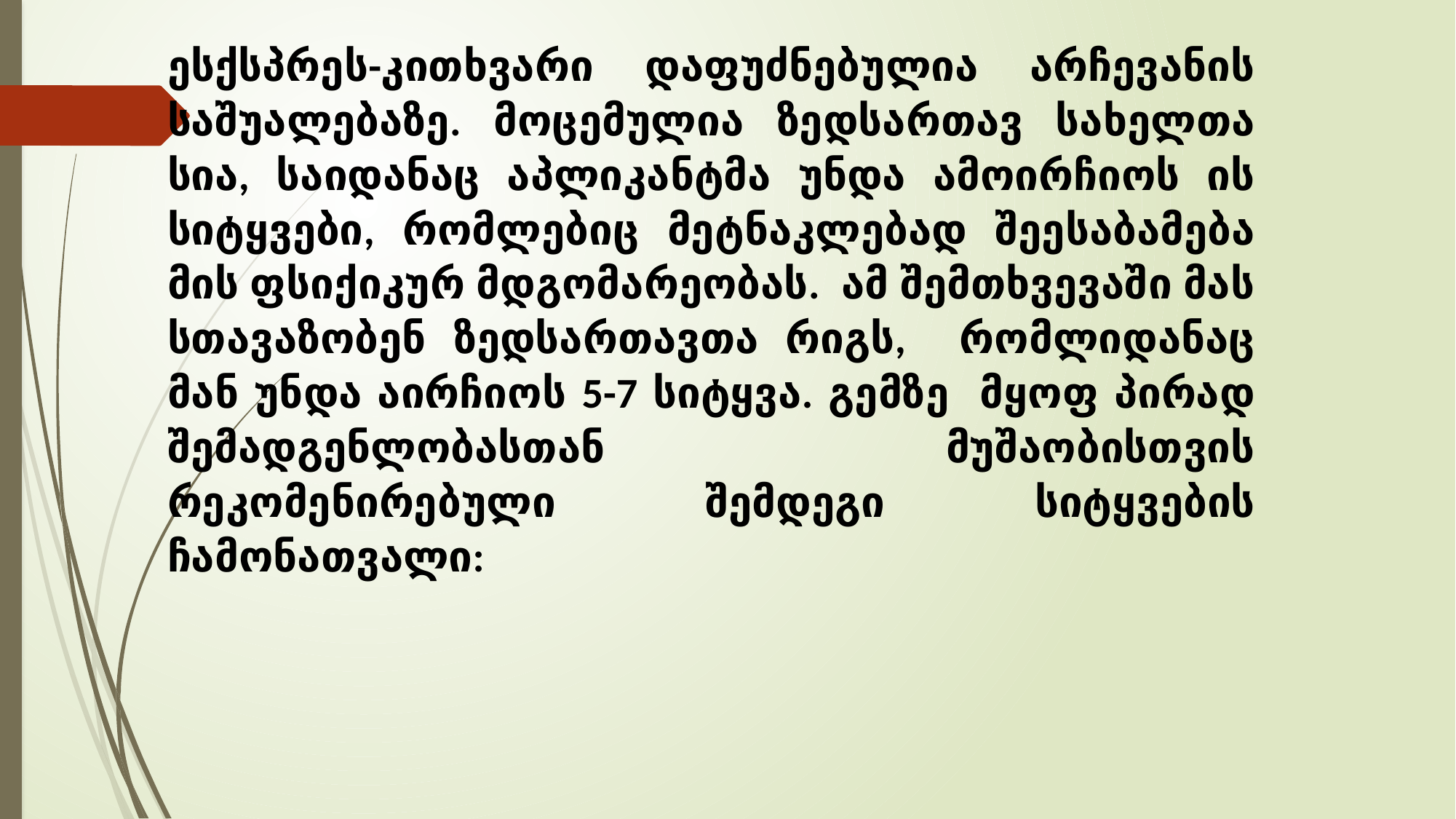

ესქსპრეს-კითხვარი დაფუძნებულია არჩევანის საშუალებაზე. მოცემულია ზედსართავ სახელთა სია, საიდანაც აპლიკანტმა უნდა ამოირჩიოს ის სიტყვები, რომლებიც მეტნაკლებად შეესაბამება მის ფსიქიკურ მდგომარეობას.  ამ შემთხვევაში მას სთავაზობენ ზედსართავთა რიგს,  რომლიდანაც მან უნდა აირჩიოს 5-7 სიტყვა. გემზე  მყოფ პირად შემადგენლობასთან მუშაობისთვის რეკომენირებული შემდეგი სიტყვების ჩამონათვალი: